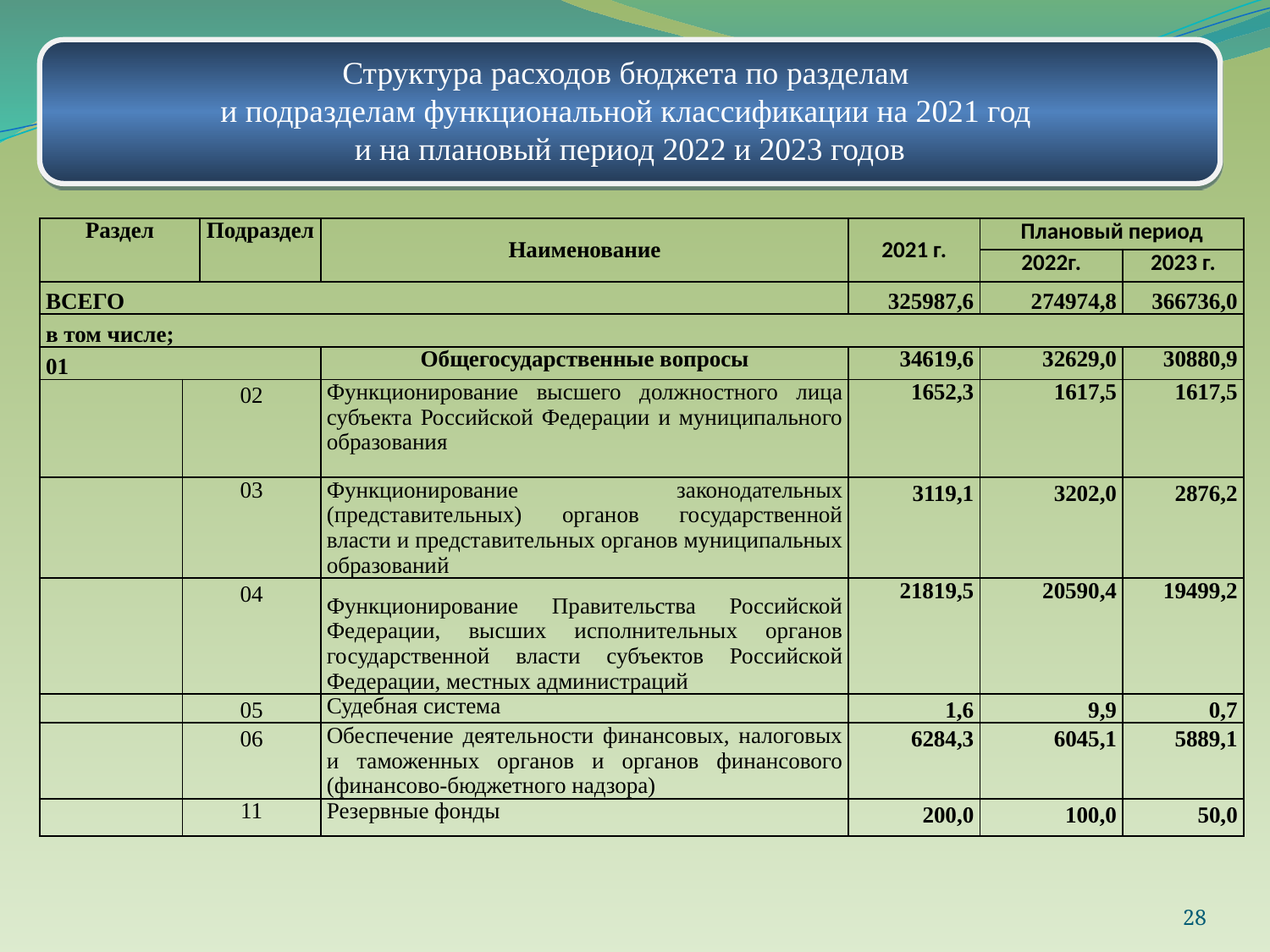

Структура расходов бюджета по разделам
и подразделам функциональной классификации на 2021 год
и на плановый период 2022 и 2023 годов
| Раздел |  | Подраздел | Наименование | 2021 г. | Плановый период |  |
| --- | --- | --- | --- | --- | --- | --- |
|  |  |  |  |  | 2022г. | 2023 г. |
| ВСЕГО |  |  |  | 325987,6 | 274974,8 | 366736,0 |
| в том числе; |  |  |  |  |  |  |
| 01 |  |  | Общегосударственные вопросы | 34619,6 | 32629,0 | 30880,9 |
|  | 02 |  | Функционирование высшего должностного лица субъекта Российской Федерации и муниципального образования | 1652,3 | 1617,5 | 1617,5 |
|  | 03 |  | Функционирование законодательных (представительных) органов государственной власти и представительных органов муниципальных образований | 3119,1 | 3202,0 | 2876,2 |
|  | 04 |  | Функционирование Правительства Российской Федерации, высших исполнительных органов государственной власти субъектов Российской Федерации, местных администраций | 21819,5 | 20590,4 | 19499,2 |
|  | 05 |  | Судебная система | 1,6 | 9,9 | 0,7 |
|  | 06 |  | Обеспечение деятельности финансовых, налоговых и таможенных органов и органов финансового (финансово-бюджетного надзора) | 6284,3 | 6045,1 | 5889,1 |
|  | 11 |  | Резервные фонды | 200,0 | 100,0 | 50,0 |
28